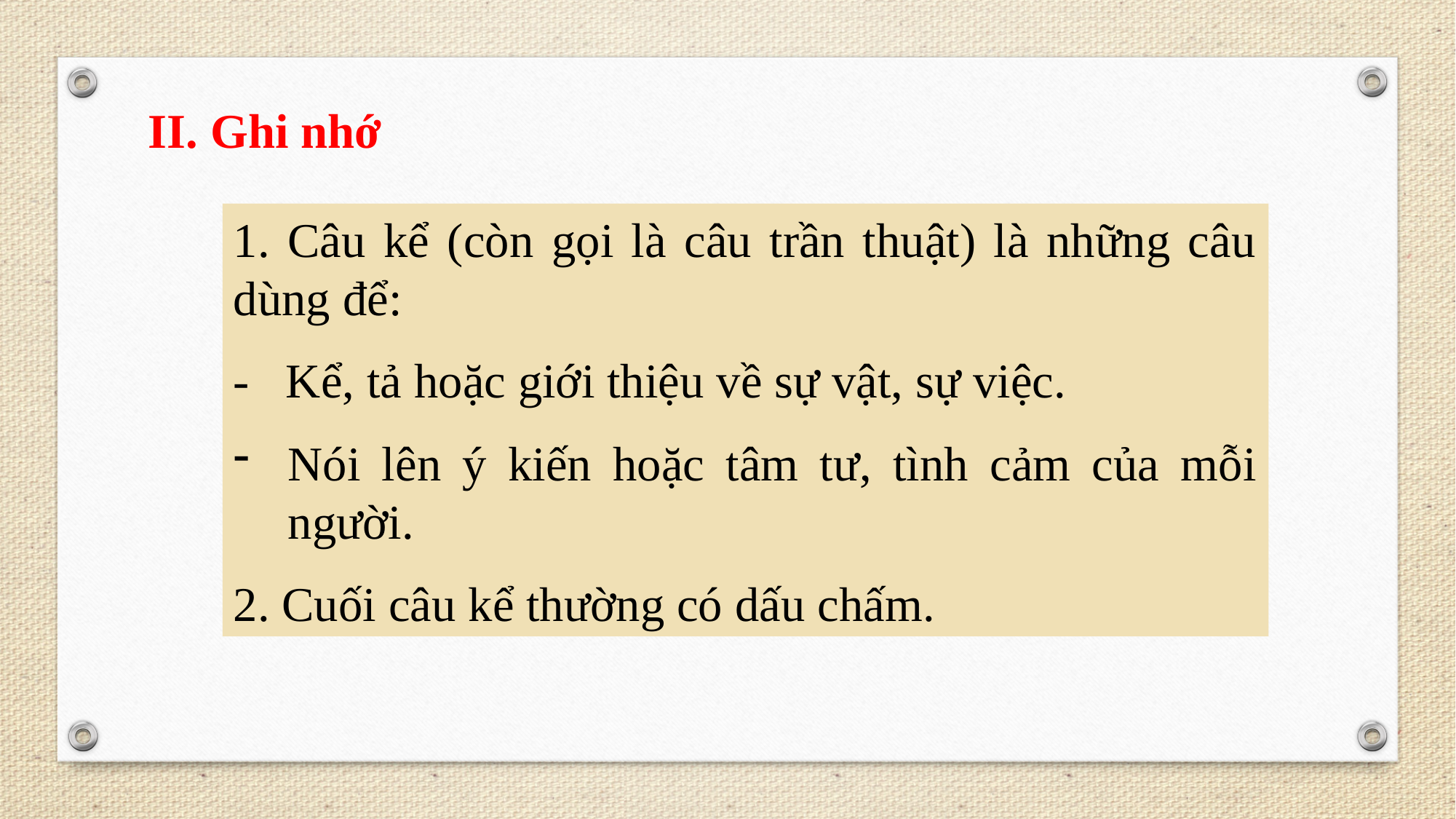

II. Ghi nhớ
1. Câu kể (còn gọi là câu trần thuật) là những câu dùng để:
-   Kể, tả hoặc giới thiệu về sự vật, sự việc.
Nói lên ý kiến hoặc tâm tư, tình cảm của mỗi người.
2. Cuối câu kể thường có dấu chấm.